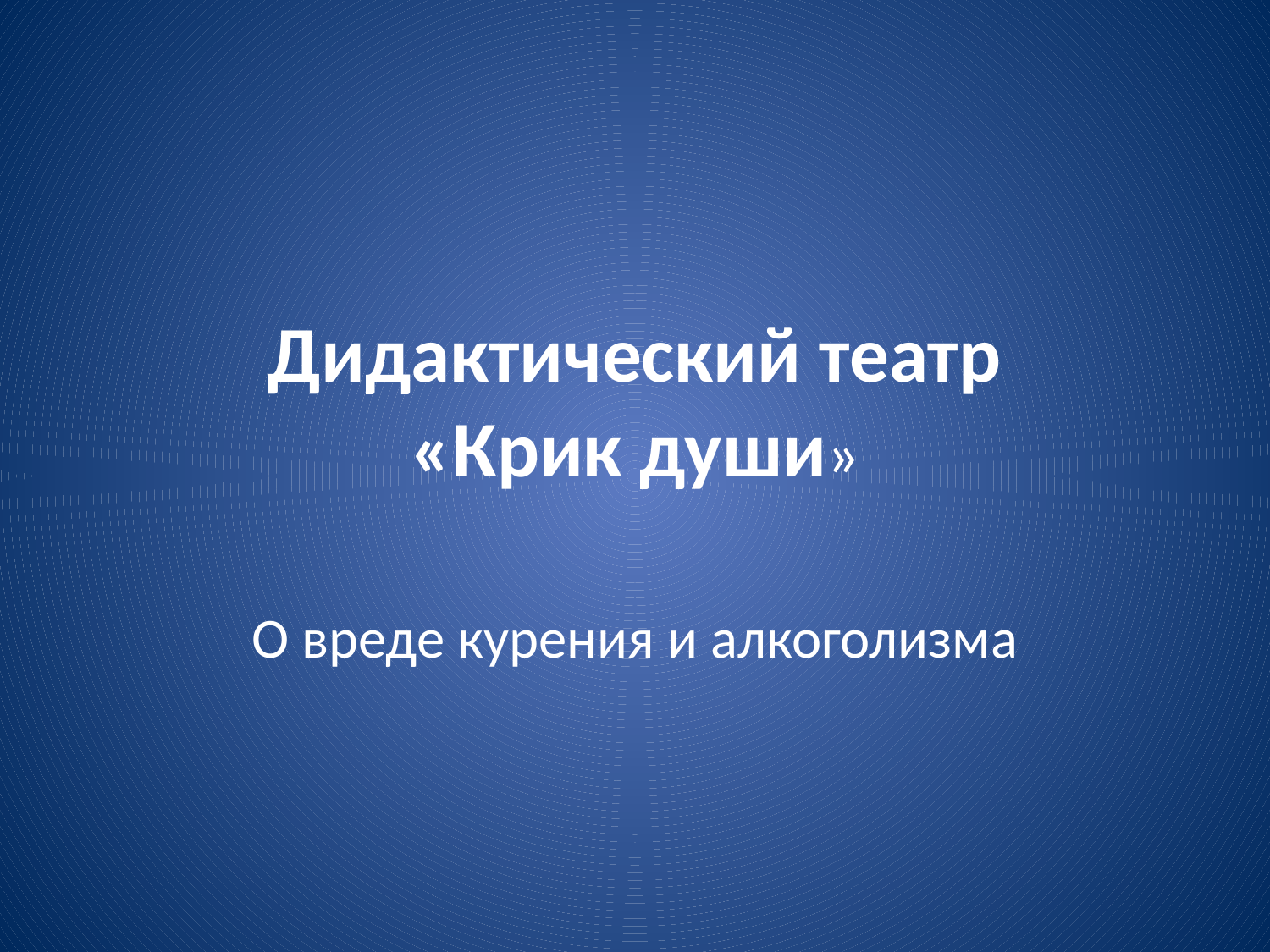

# Дидактический театр «Крик души»
О вреде курения и алкоголизма